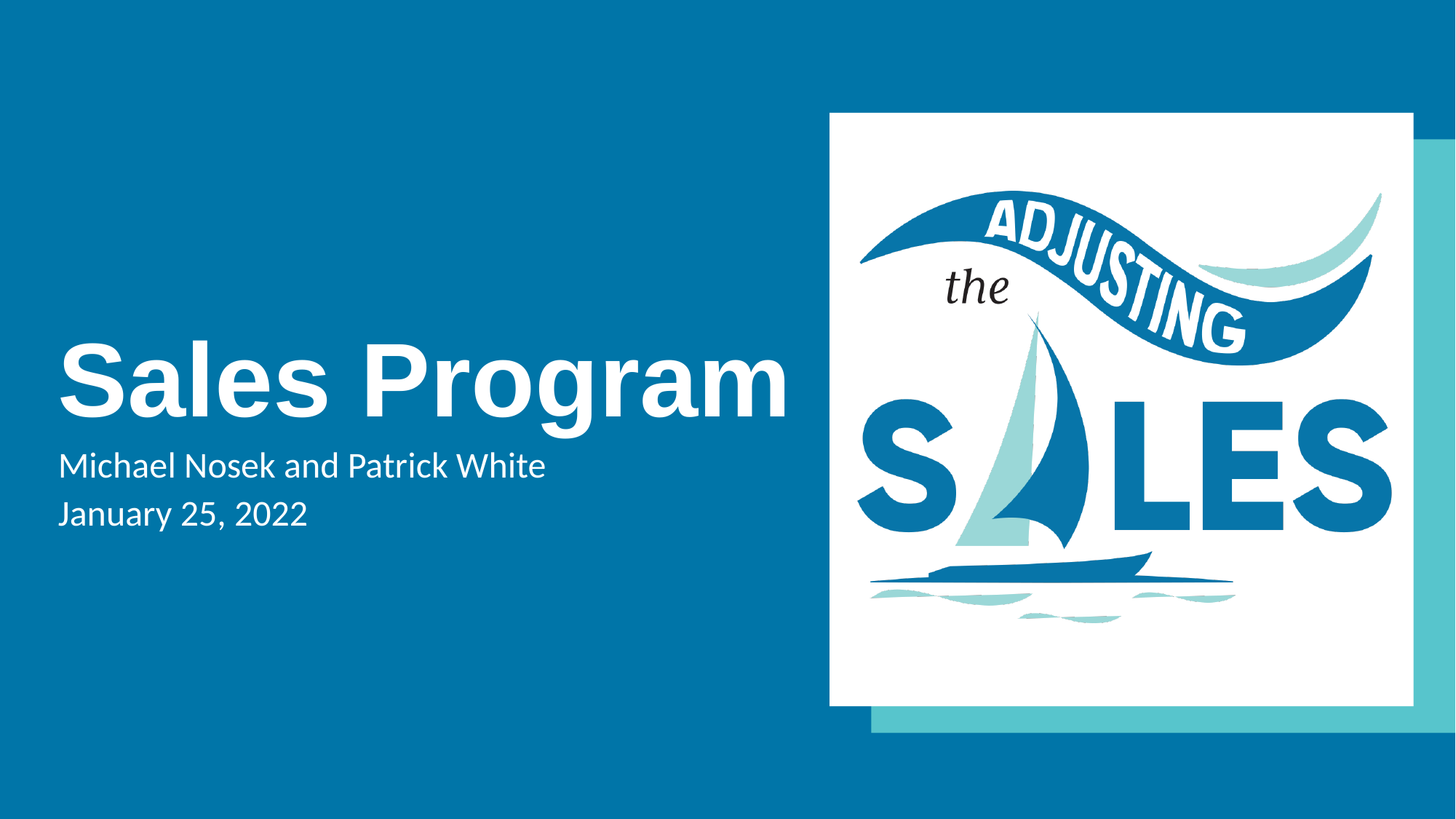

# Sales Program
Michael Nosek and Patrick White
January 25, 2022